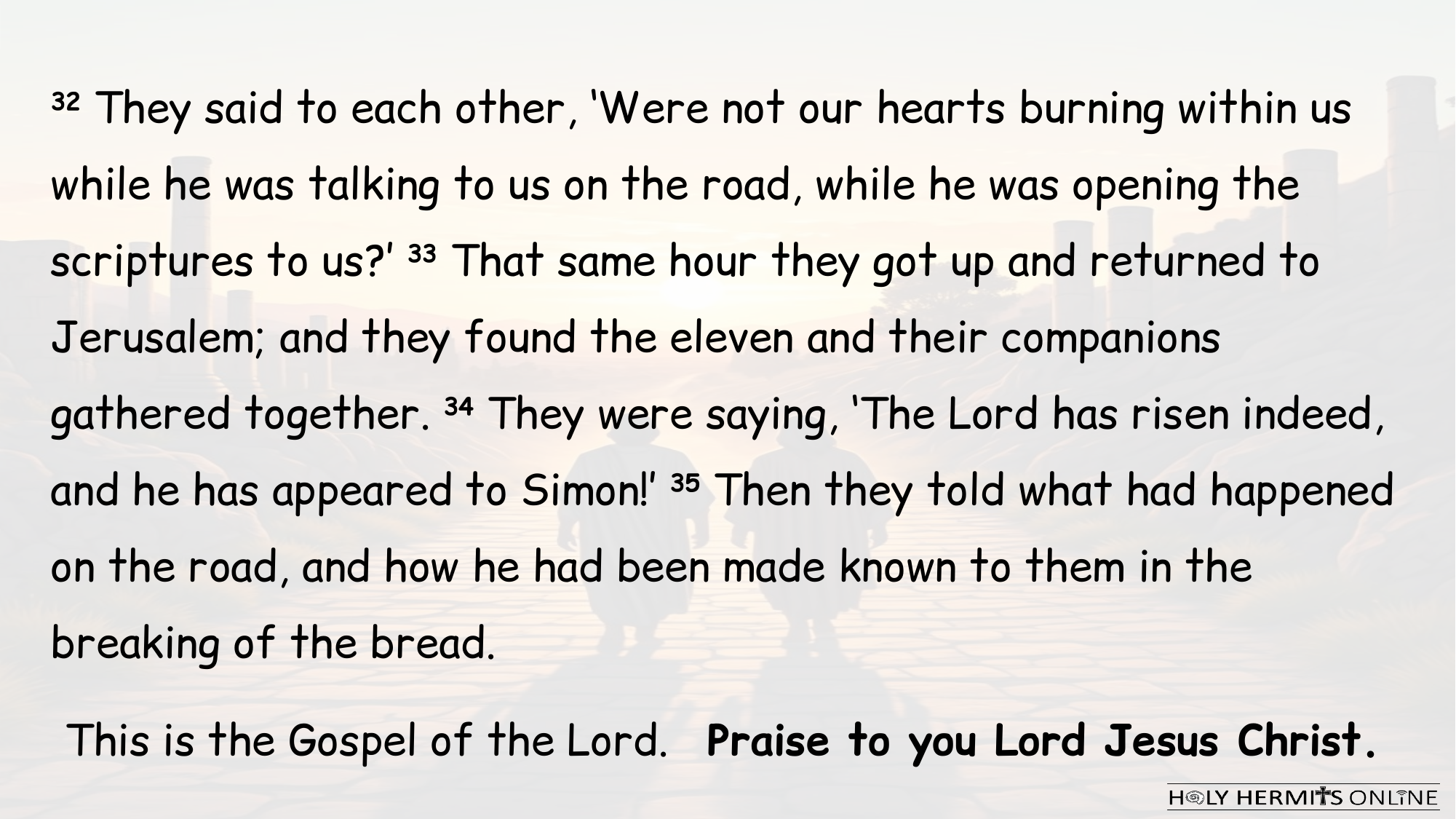

32 They said to each other, ‘Were not our hearts burning within us while he was talking to us on the road, while he was opening the scriptures to us?’ 33 That same hour they got up and returned to Jerusalem; and they found the eleven and their companions gathered together. 34 They were saying, ‘The Lord has risen indeed, and he has appeared to Simon!’ 35 Then they told what had happened on the road, and how he had been made known to them in the breaking of the bread.
This is the Gospel of the Lord.   Praise to you Lord Jesus Christ.